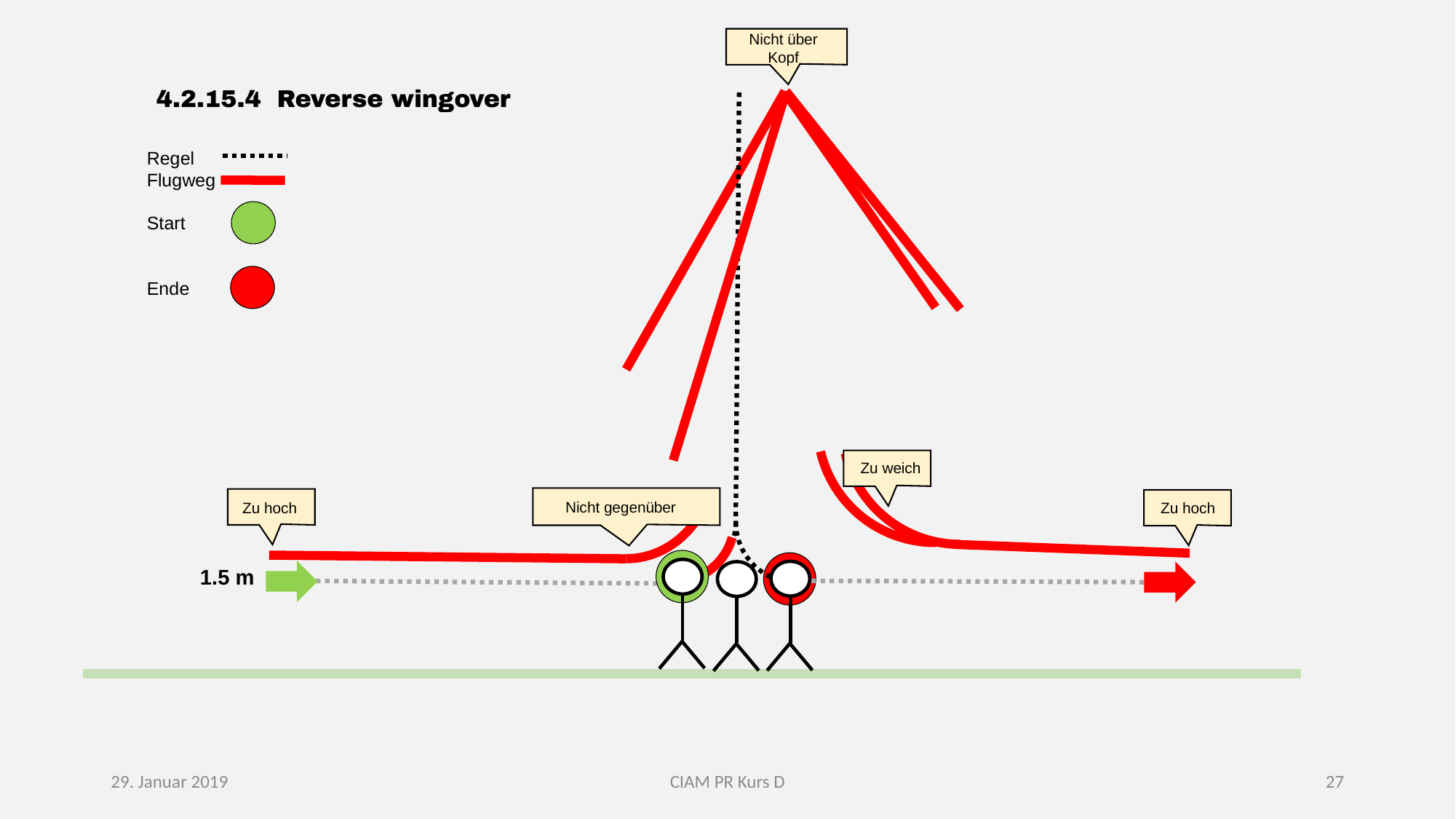

Nicht über Kopf

4.2.15.4  Reverse wingover
Regel
Flugweg

Start

Ende

  Zu weich

 Nicht gegenüber

  Zu hoch

  Zu hoch

1.5 m

29. Januar 2019
CIAM PR Kurs D
27